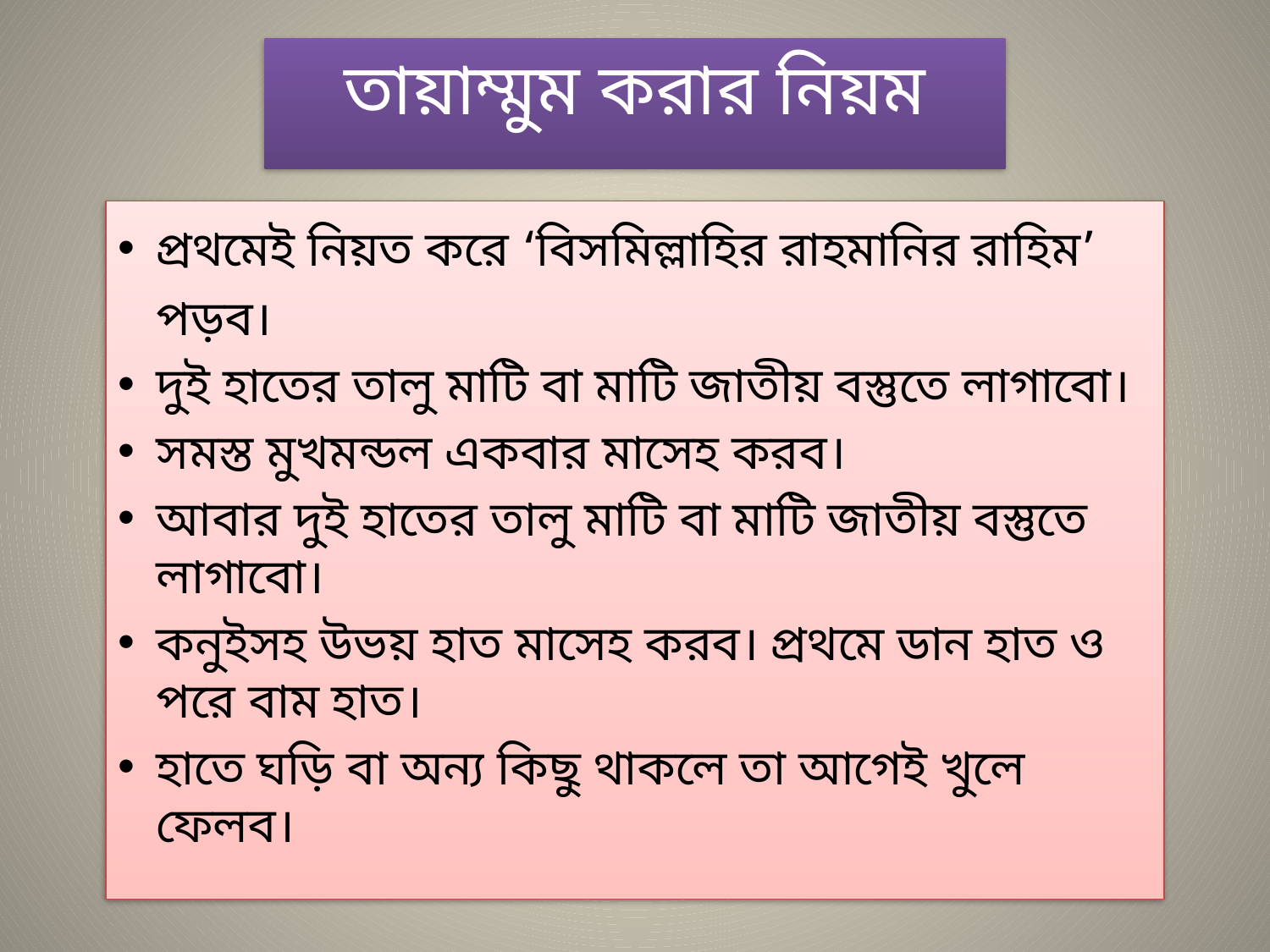

তায়াম্মুম করার নিয়ম
প্রথমেই নিয়ত করে ‘বিসমিল্লাহির রাহমানির রাহিম’ পড়ব।
দুই হাতের তালু মাটি বা মাটি জাতীয় বস্তুতে লাগাবো।
সমস্ত মুখমন্ডল একবার মাসেহ করব।
আবার দুই হাতের তালু মাটি বা মাটি জাতীয় বস্তুতে লাগাবো।
কনুইসহ উভয় হাত মাসেহ করব। প্রথমে ডান হাত ও পরে বাম হাত।
হাতে ঘড়ি বা অন্য কিছু থাকলে তা আগেই খুলে ফেলব।